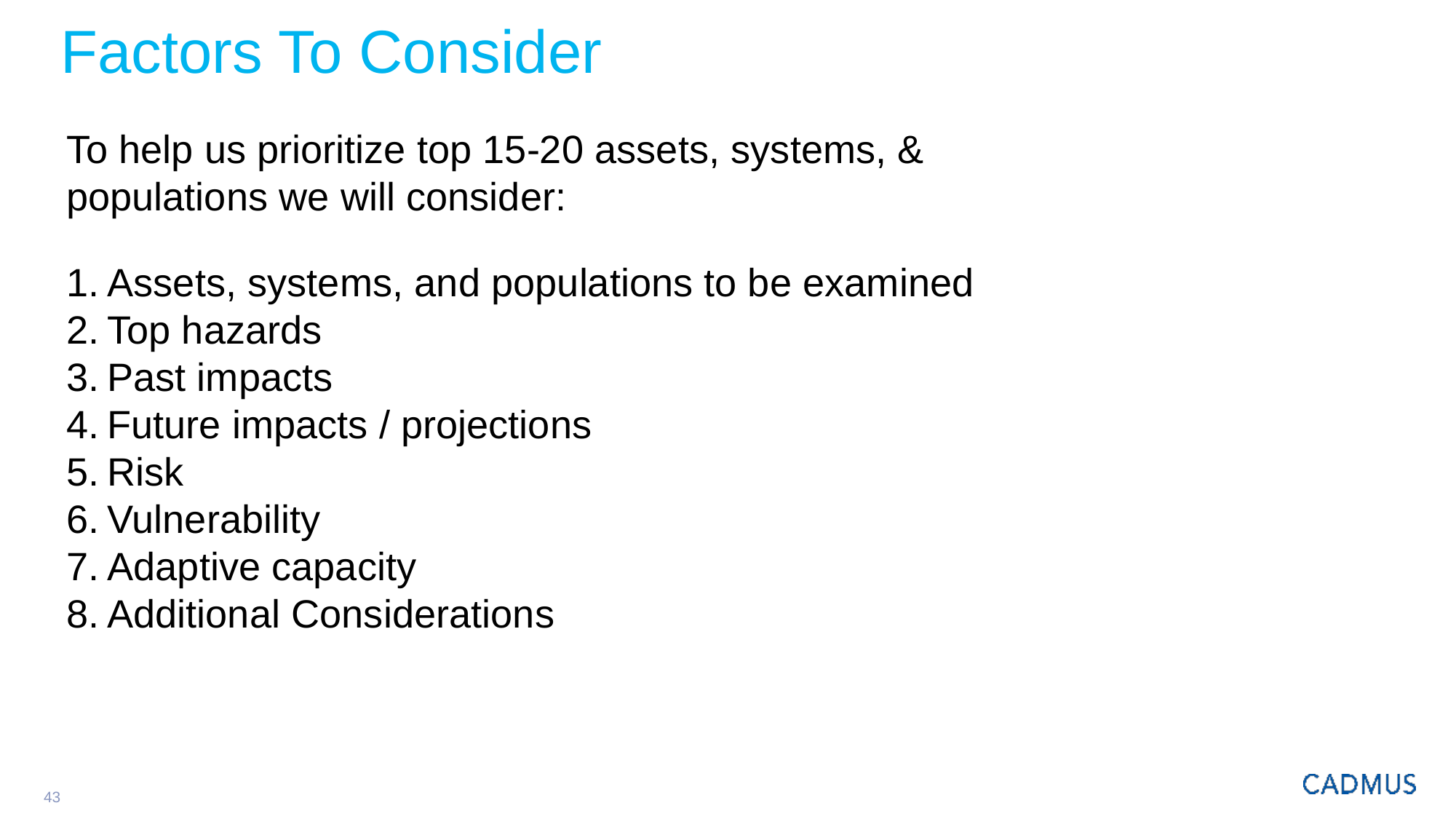

# Factors To Consider
To help us prioritize top 15-20 assets, systems, & populations we will consider:
Assets, systems, and populations to be examined
Top hazards
Past impacts
Future impacts / projections
Risk
Vulnerability
Adaptive capacity
Additional Considerations
43